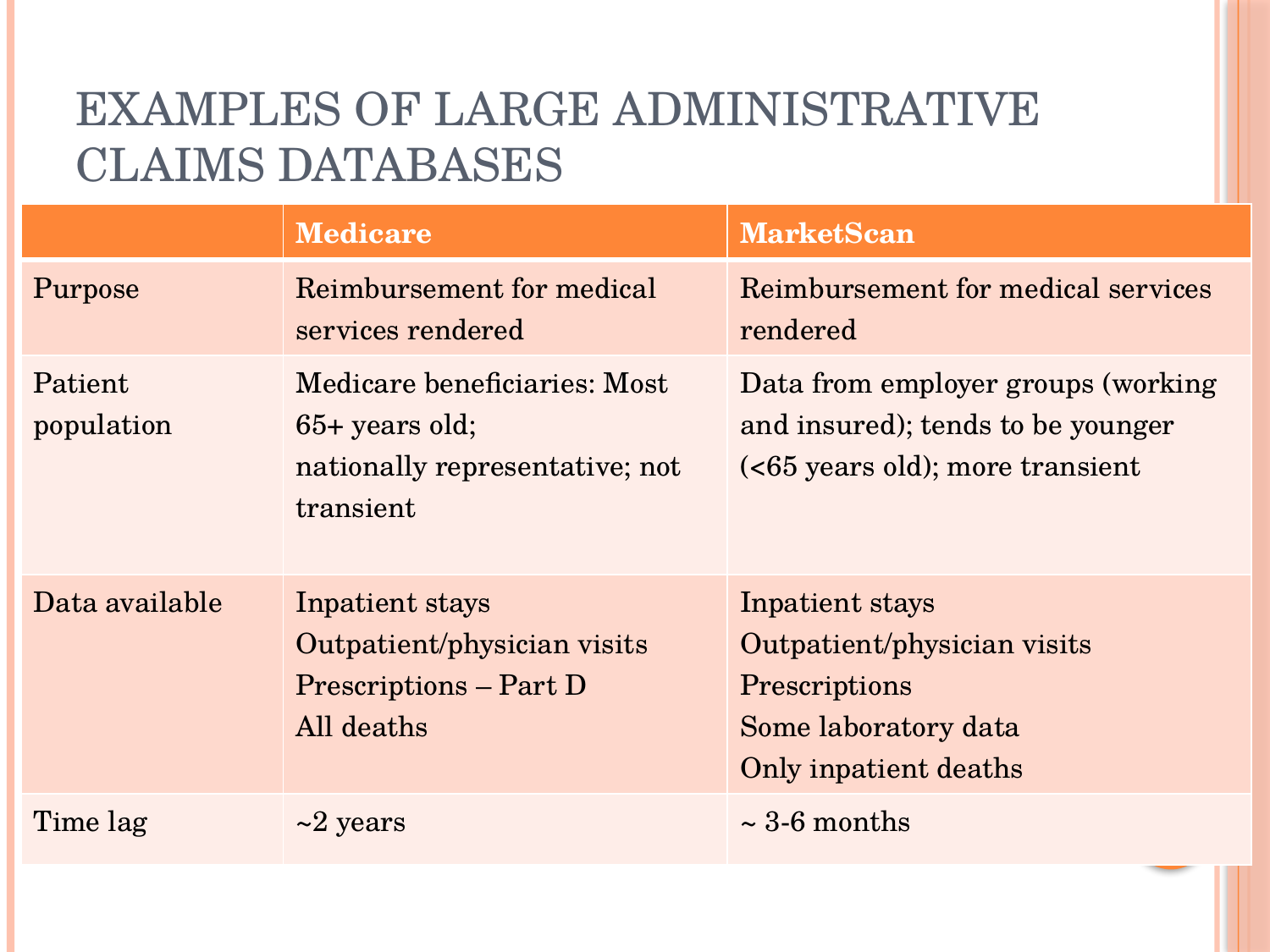

# Examples of large administrative claims databases
|  | Medicare | MarketScan |
| --- | --- | --- |
| Purpose | Reimbursement for medical services rendered | Reimbursement for medical services rendered |
| Patient population | Medicare beneficiaries: Most 65+ years old; nationally representative; not transient | Data from employer groups (working and insured); tends to be younger (<65 years old); more transient |
| Data available | Inpatient stays Outpatient/physician visits Prescriptions – Part D All deaths | Inpatient stays Outpatient/physician visits Prescriptions Some laboratory data Only inpatient deaths |
| Time lag | ~2 years | ~ 3-6 months |
16